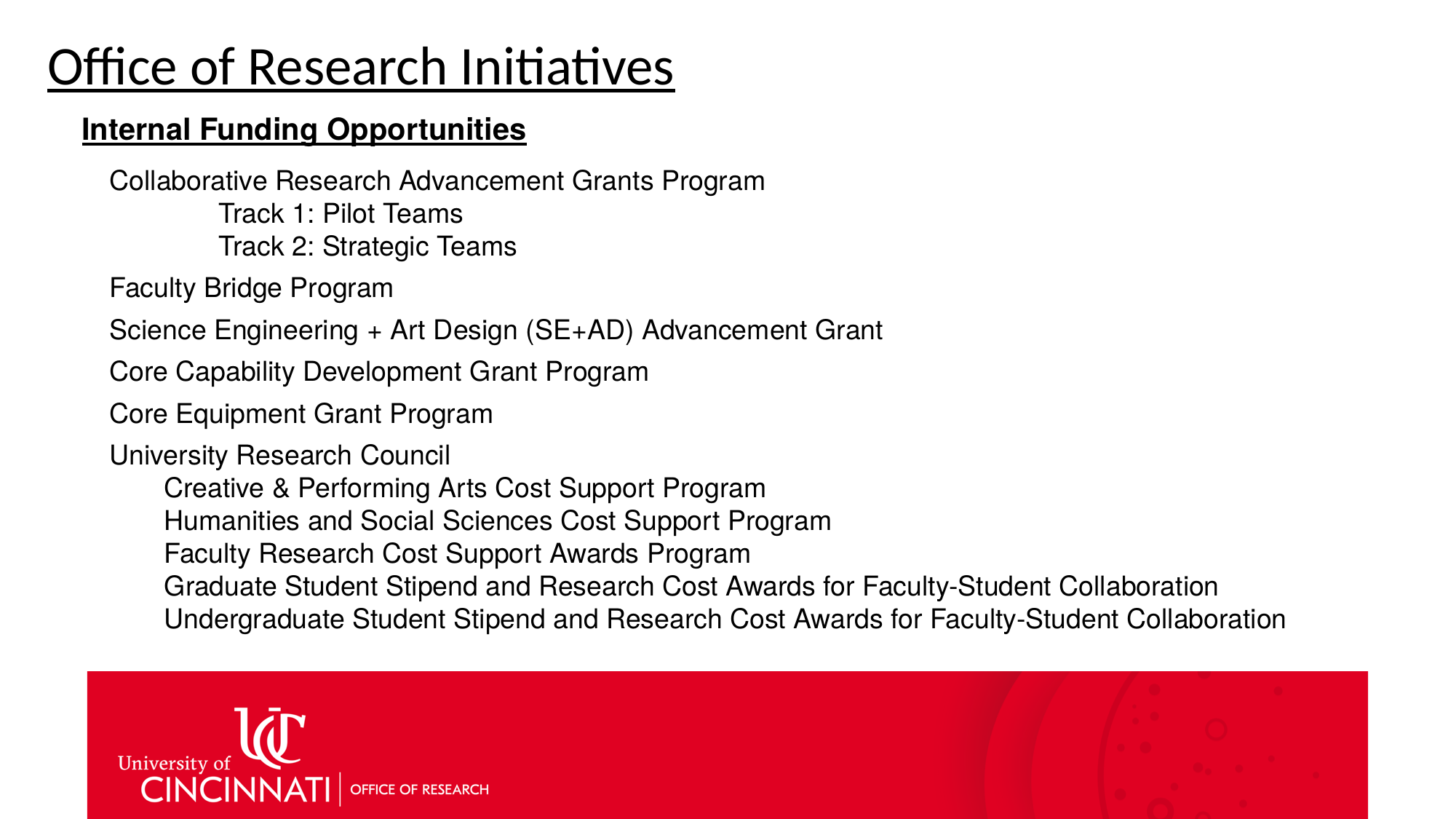

# Office of Research Initiatives
Internal Funding Opportunities
Collaborative Research Advancement Grants Program
	Track 1: Pilot Teams
	Track 2: Strategic Teams
Faculty Bridge Program
Science Engineering + Art Design (SE+AD) Advancement Grant
Core Capability Development Grant Program
Core Equipment Grant Program
University Research Council
Creative & Performing Arts Cost Support Program
Humanities and Social Sciences Cost Support Program
Faculty Research Cost Support Awards Program
Graduate Student Stipend and Research Cost Awards for Faculty-Student Collaboration
Undergraduate Student Stipend and Research Cost Awards for Faculty-Student Collaboration